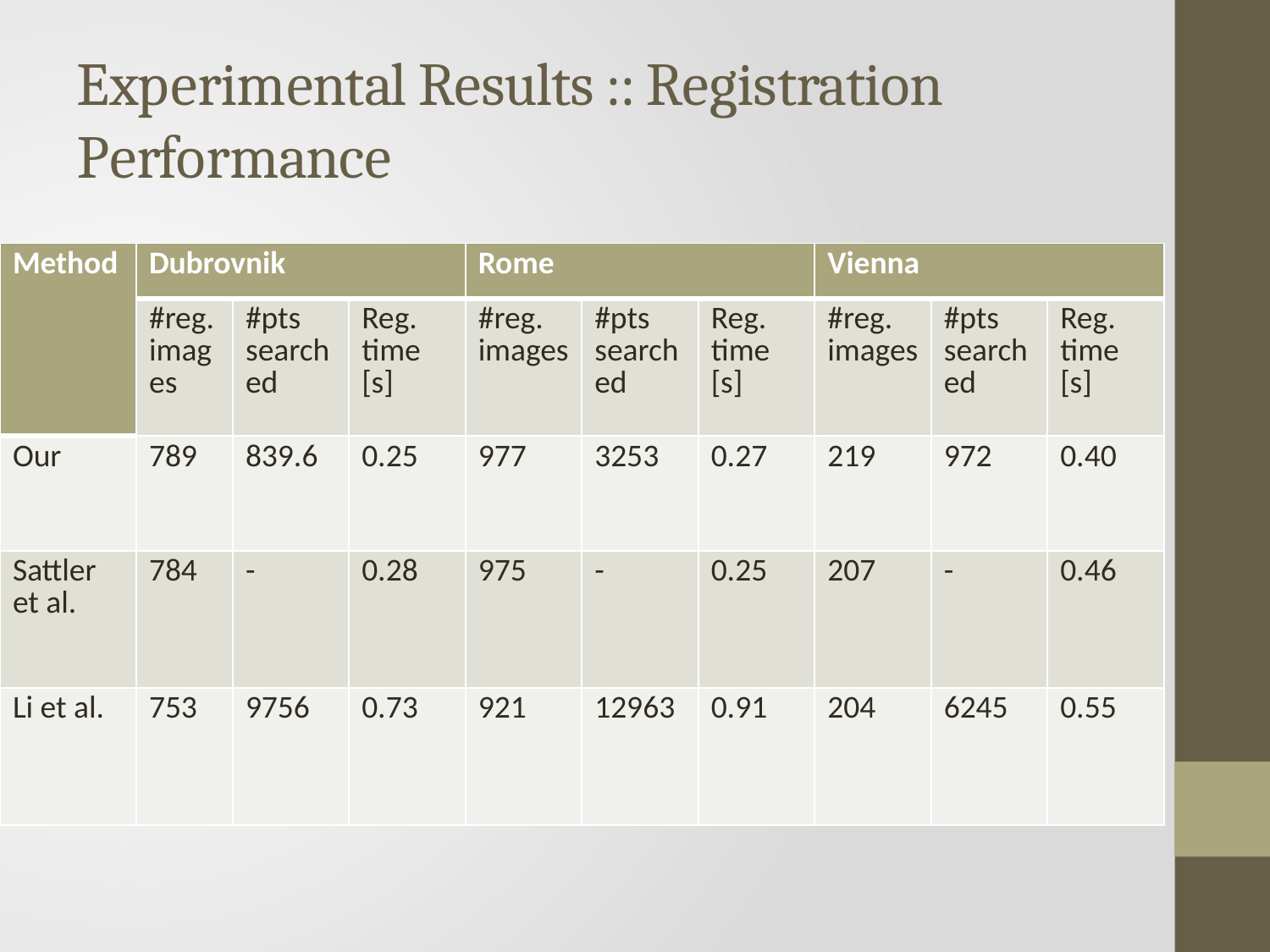

# Experimental Results :: Registration Performance
| Method | Dubrovnik |  |  | Rome |  |  | Vienna |  |  |
| --- | --- | --- | --- | --- | --- | --- | --- | --- | --- |
|  | #reg. images | #pts searched | Reg. time [s] | #reg. images | #pts searched | Reg. time [s] | #reg. images | #pts searched | Reg. time [s] |
| Our | 789 | 839.6 | 0.25 | 977 | 3253 | 0.27 | 219 | 972 | 0.40 |
| Sattler et al. | 784 | - | 0.28 | 975 | - | 0.25 | 207 | - | 0.46 |
| Li et al. | 753 | 9756 | 0.73 | 921 | 12963 | 0.91 | 204 | 6245 | 0.55 |